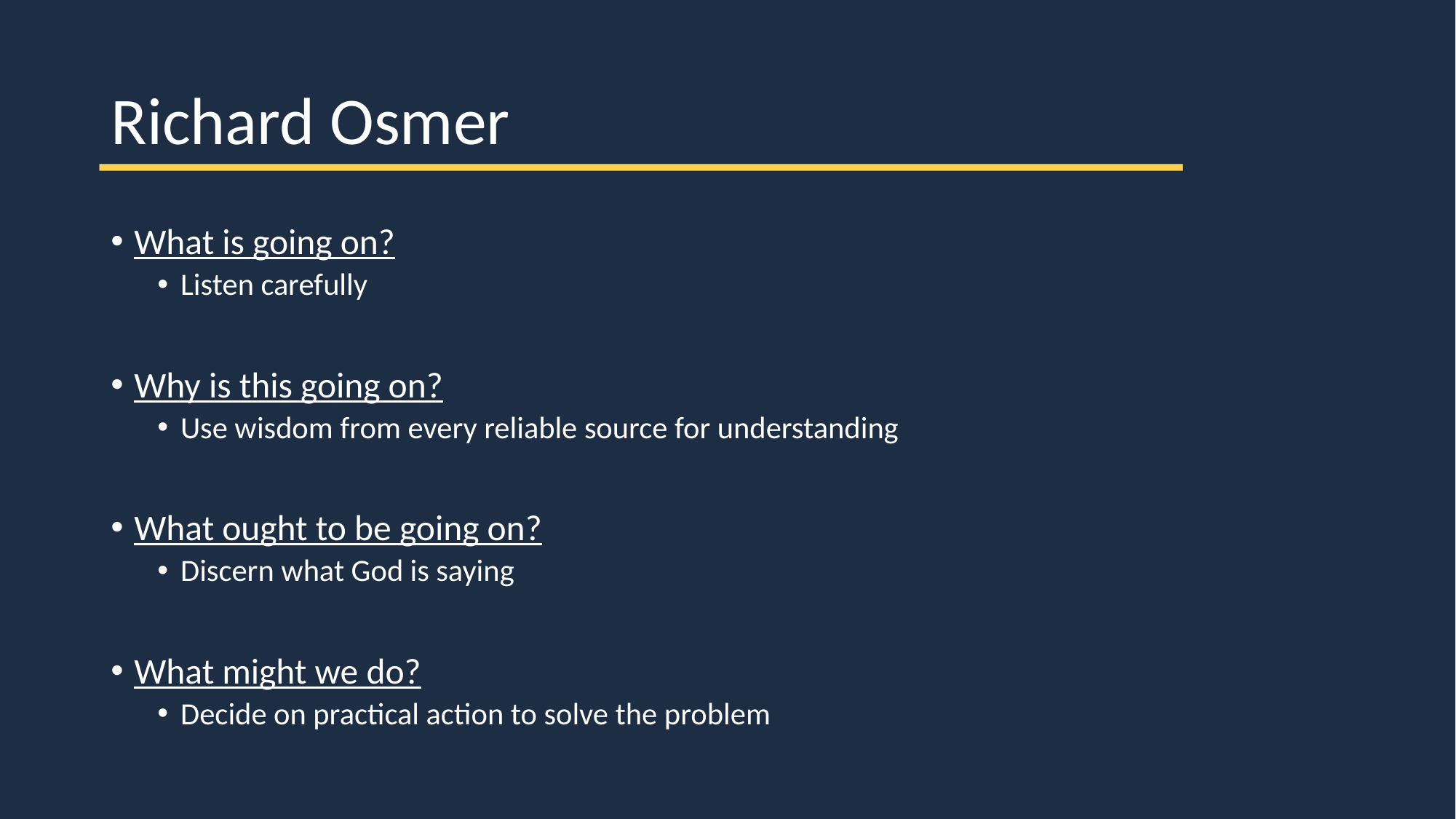

# Richard Osmer
What is going on?
Listen carefully

Why is this going on?
Use wisdom from every reliable source for understanding

What ought to be going on?
Discern what God is saying

What might we do?
Decide on practical action to solve the problem